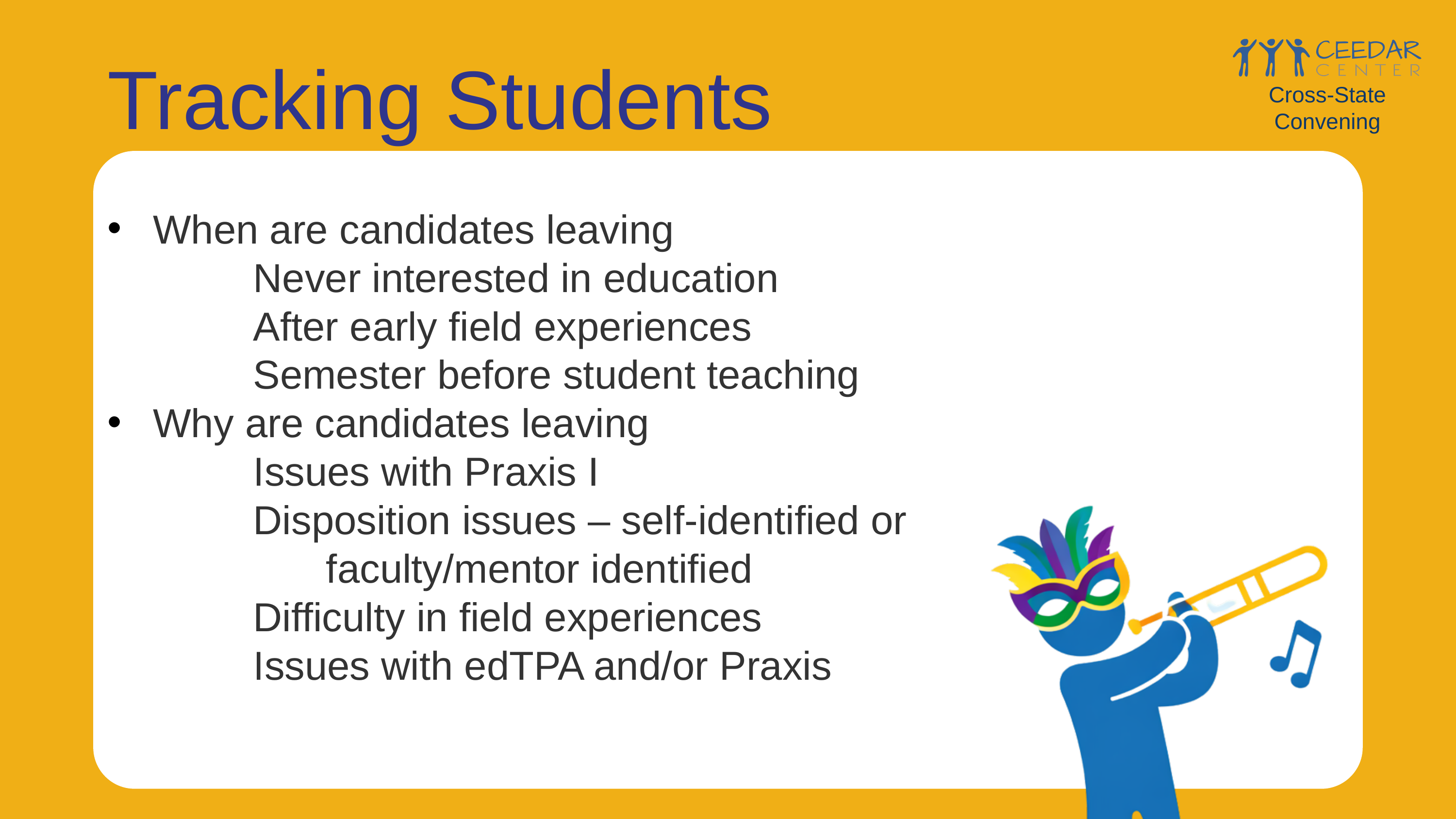

Tracking Students
Cross-State Convening

When are candidates leaving
		Never interested in education
		After early field experiences
		Semester before student teaching
Why are candidates leaving
		Issues with Praxis I
		Disposition issues – self-identified or 			faculty/mentor identified
		Difficulty in field experiences
		Issues with edTPA and/or Praxis